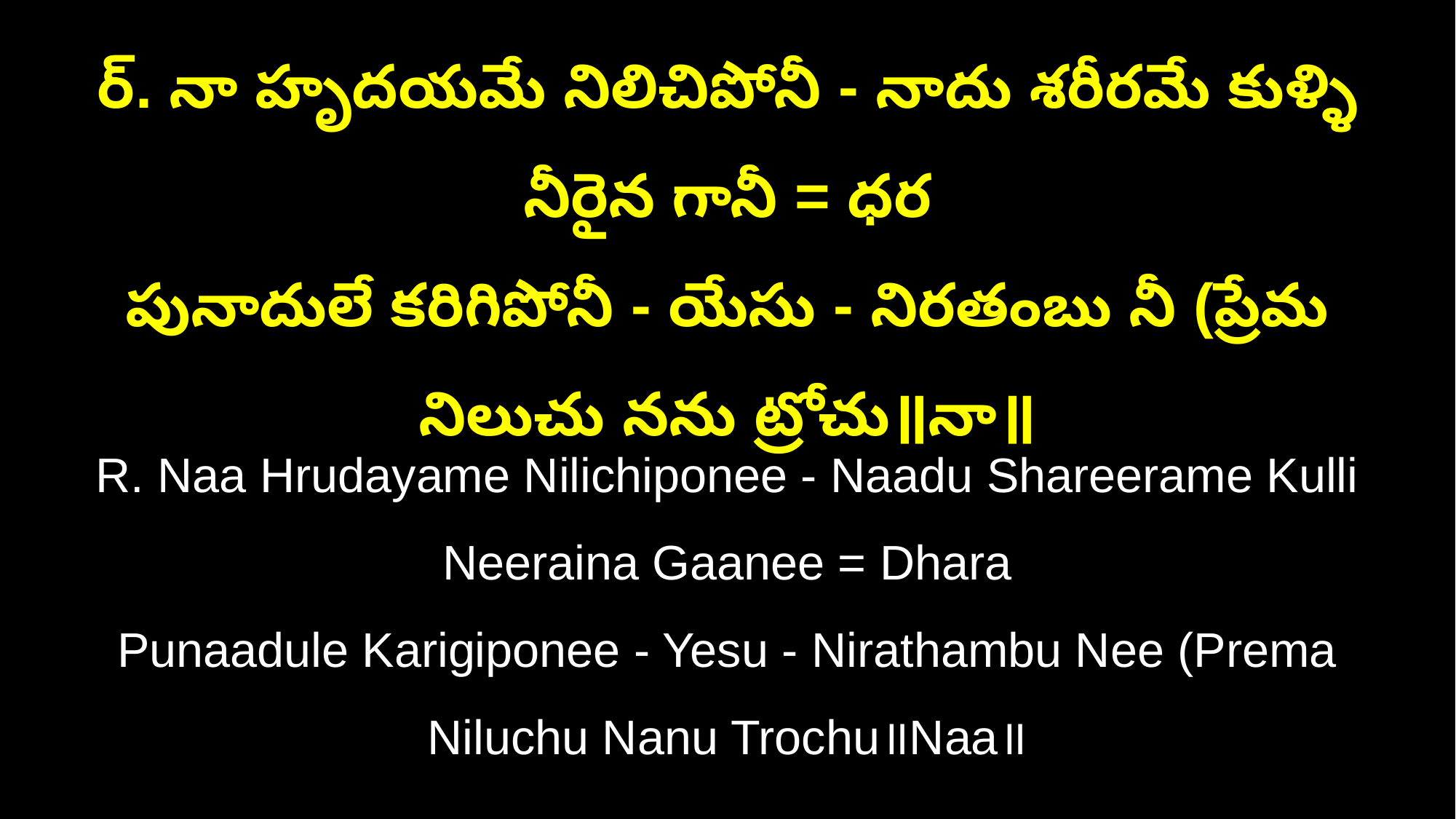

ర్‌. నా హృదయమే నిలిచిపోనీ - నాదు శరీరమే కుళ్ళి నీరైన గానీ = ధర
పునాదులే కరిగిపోనీ - యేసు - నిరతంబు నీ (ప్రేమ నిలుచు నను ట్రోచు॥నా॥
R. Naa Hrudayame Nilichiponee - Naadu Shareerame Kulli Neeraina Gaanee = Dhara
Punaadule Karigiponee - Yesu - Nirathambu Nee (Prema Niluchu Nanu Trochu॥Naa॥